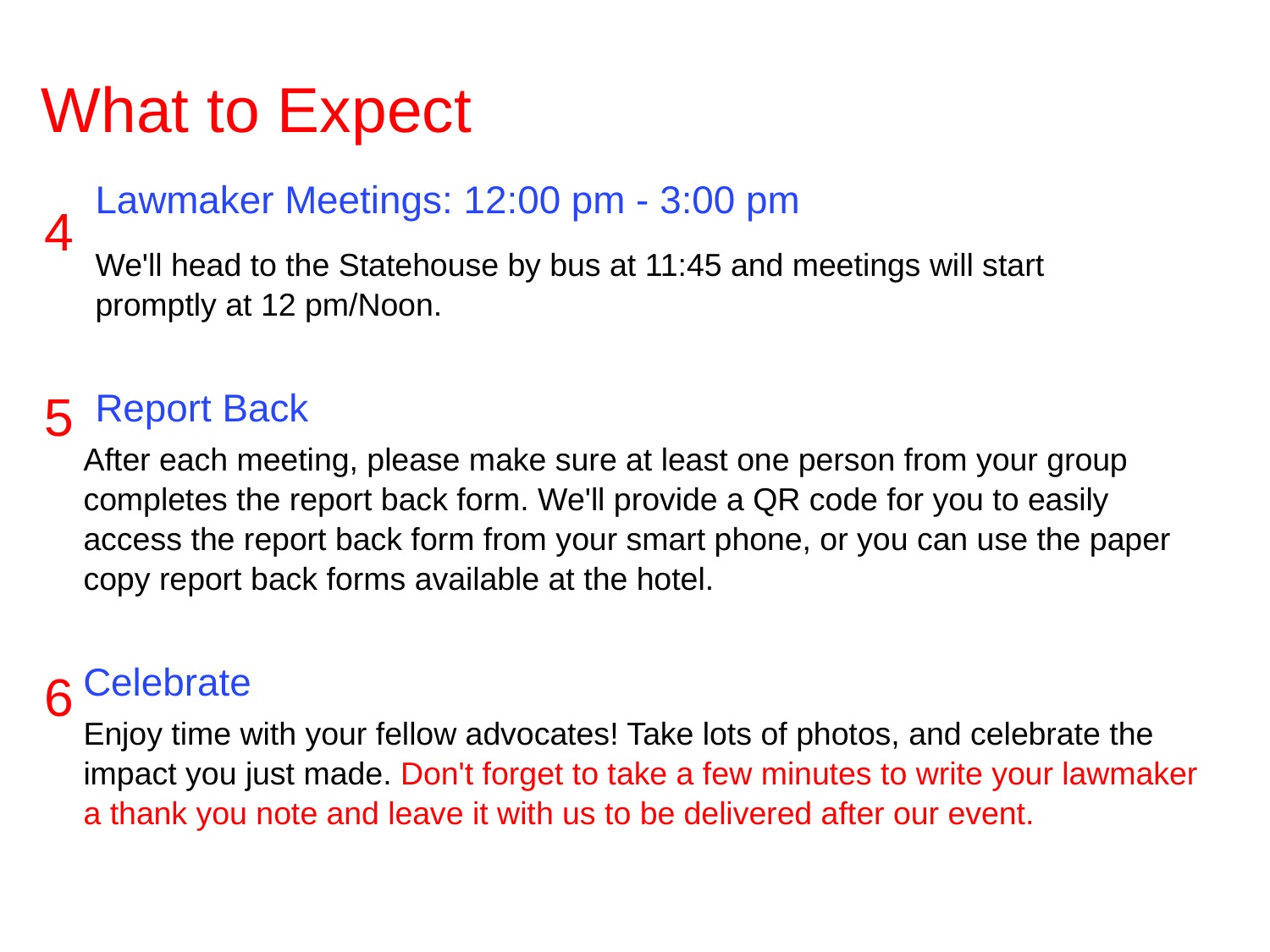

What to Expect
4
Lawmaker Meetings: 12:00 pm - 3:00 pm
We'll head to the Statehouse by bus at 11:45 and meetings will start promptly at 12 pm/Noon.

5
Report Back
After each meeting, please make sure at least one person from your group completes the report back form. We'll provide a QR code for you to easily access the report back form from your smart phone, or you can use the paper copy report back forms available at the hotel.
6
Celebrate
Enjoy time with your fellow advocates! Take lots of photos, and celebrate the impact you just made. Don't forget to take a few minutes to write your lawmaker a thank you note and leave it with us to be delivered after our event.